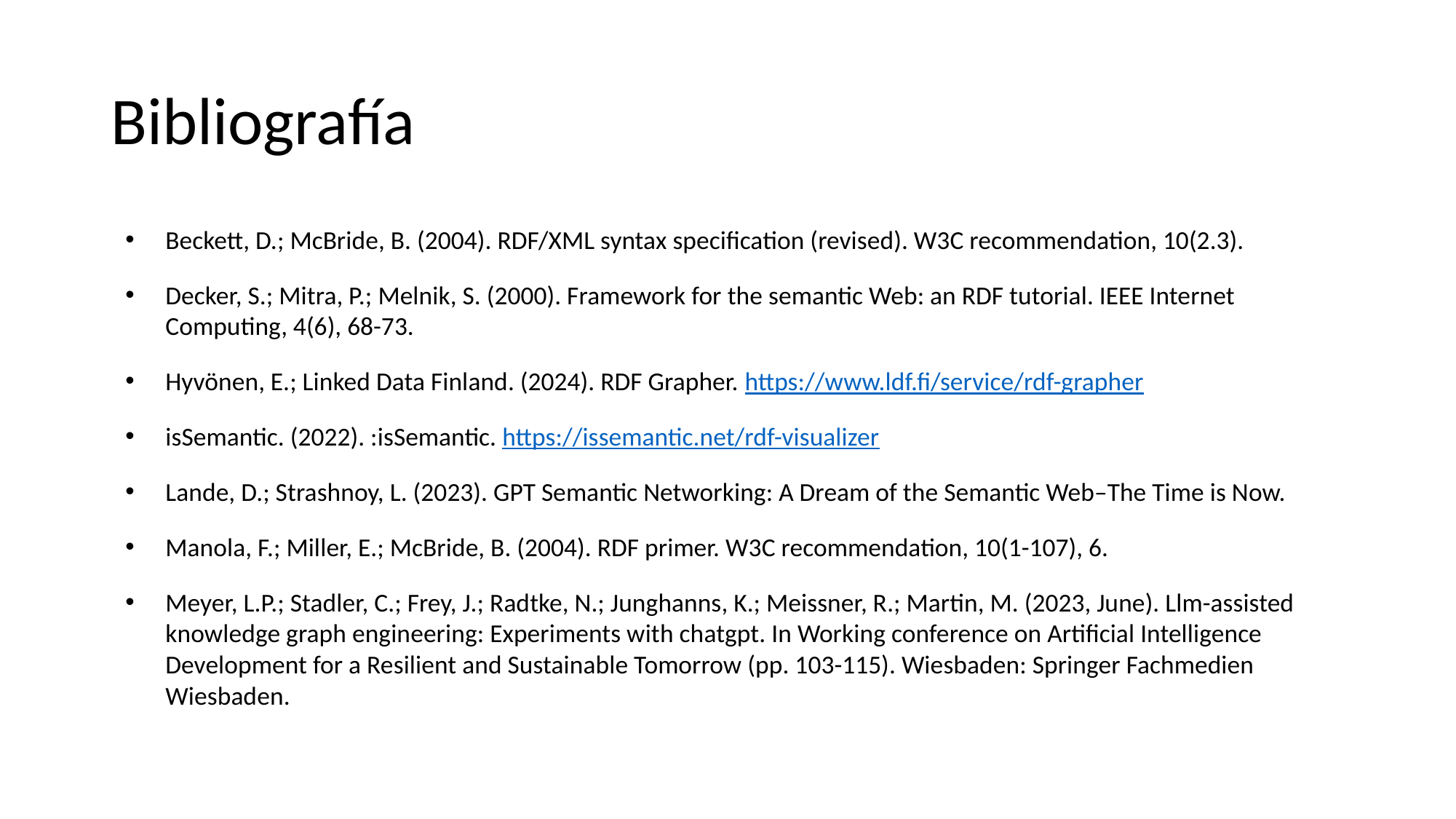

# Bibliografía
Beckett, D.; McBride, B. (2004). RDF/XML syntax specification (revised). W3C recommendation, 10(2.3).
Decker, S.; Mitra, P.; Melnik, S. (2000). Framework for the semantic Web: an RDF tutorial. IEEE Internet Computing, 4(6), 68-73.
Hyvönen, E.; Linked Data Finland. (2024). RDF Grapher. https://www.ldf.fi/service/rdf-grapher
isSemantic. (2022). :isSemantic. https://issemantic.net/rdf-visualizer
Lande, D.; Strashnoy, L. (2023). GPT Semantic Networking: A Dream of the Semantic Web–The Time is Now.
Manola, F.; Miller, E.; McBride, B. (2004). RDF primer. W3C recommendation, 10(1-107), 6.
Meyer, L.P.; Stadler, C.; Frey, J.; Radtke, N.; Junghanns, K.; Meissner, R.; Martin, M. (2023, June). Llm-assisted knowledge graph engineering: Experiments with chatgpt. In Working conference on Artificial Intelligence Development for a Resilient and Sustainable Tomorrow (pp. 103-115). Wiesbaden: Springer Fachmedien Wiesbaden.